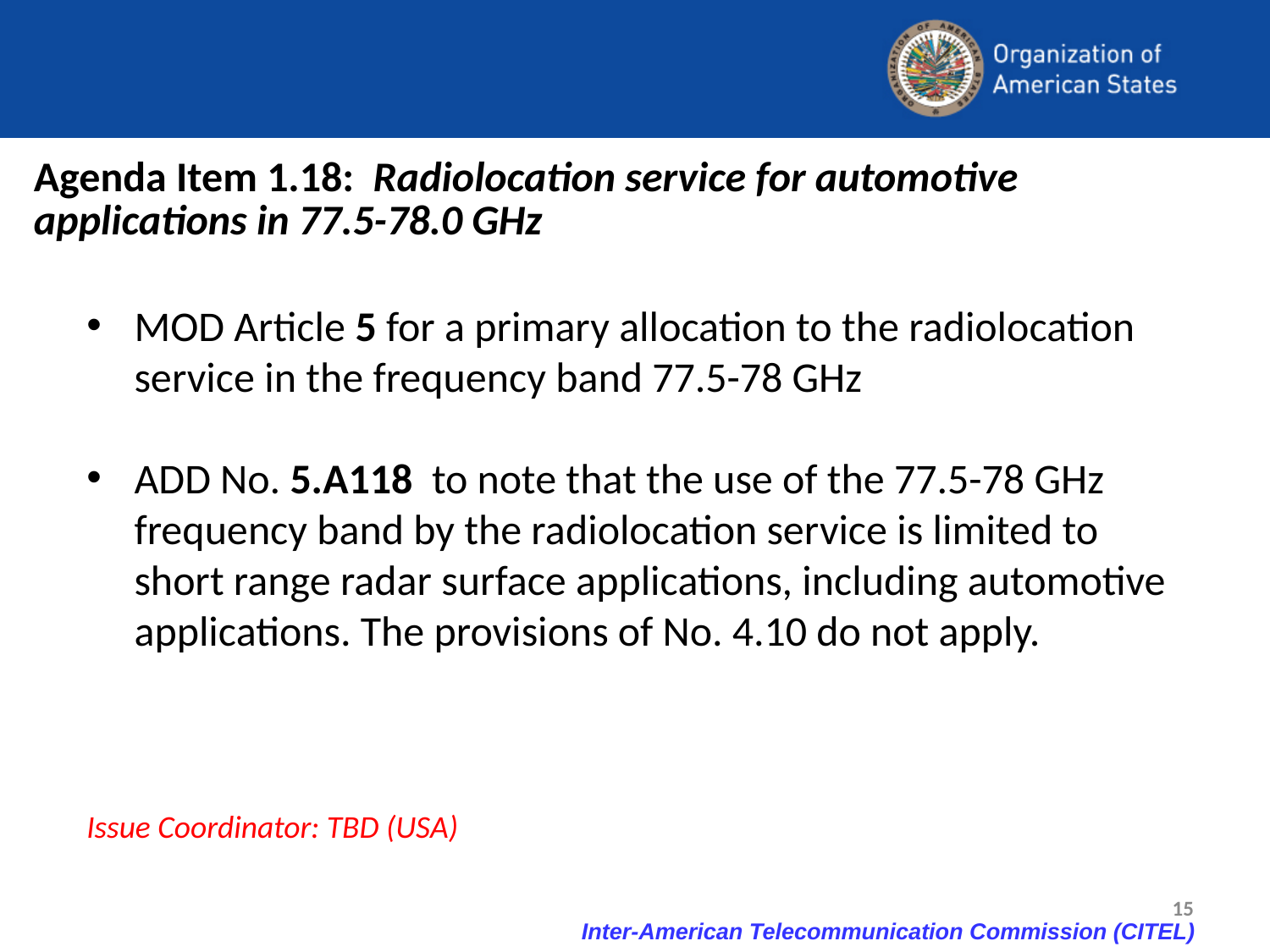

# Agenda Item 1.18:  Radiolocation service for automotive applications in 77.5-78.0 GHz

MOD Article 5 for a primary allocation to the radiolocation service in the frequency band 77.5-78 GHz

ADD No. 5.A118  to note that the use of the 77.5-78 GHz frequency band by the radiolocation service is limited to short range radar surface applications, including automotive applications. The provisions of No. 4.10 do not apply.

Issue Coordinator: TBD (USA)

15